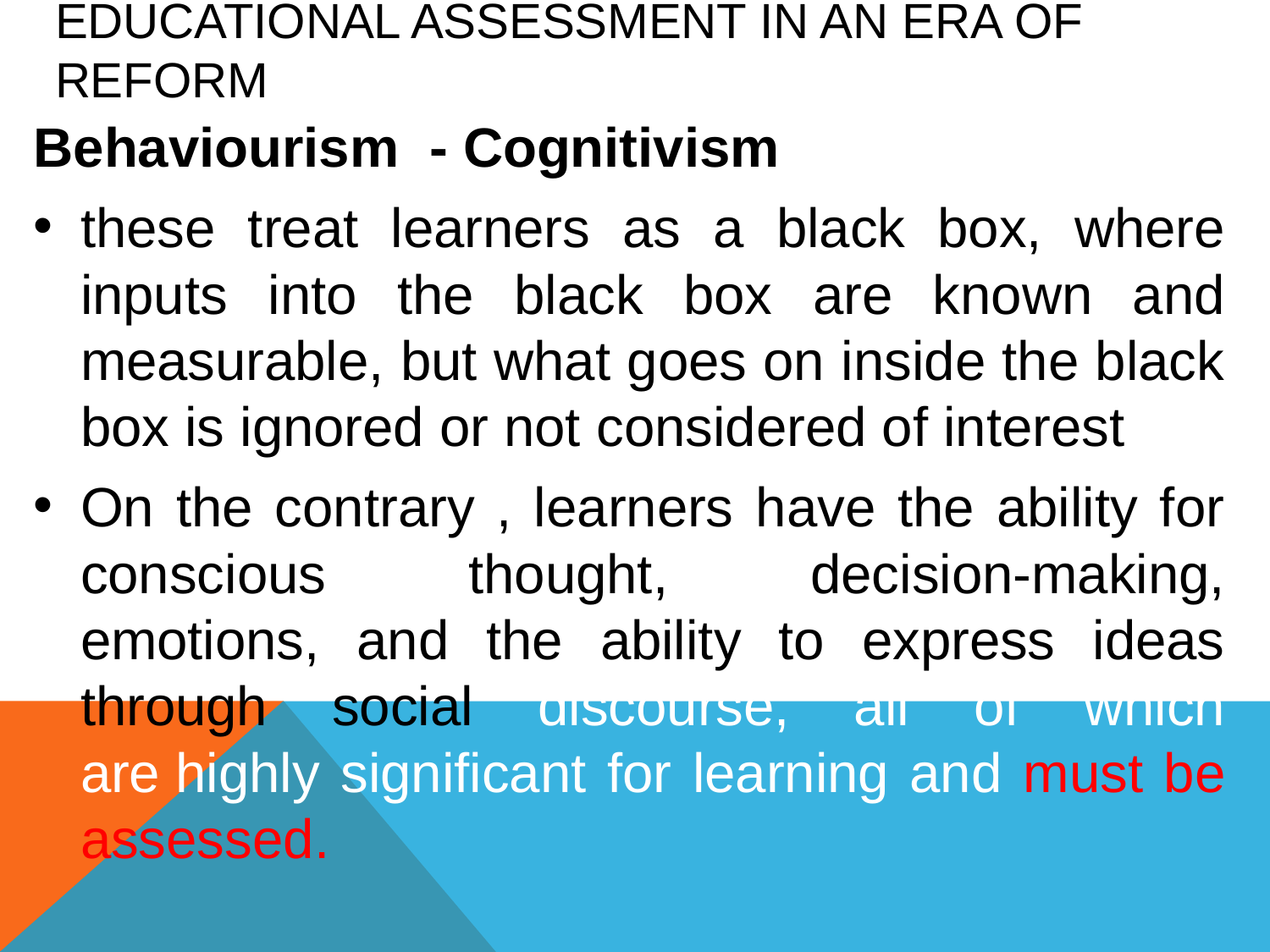

# Educational Assessment in an Era of reform
Behaviourism  - Cognitivism
these treat learners as a black box, where inputs into the black box are known and measurable, but what goes on inside the black box is ignored or not considered of interest
On the contrary , learners have the ability for conscious thought, decision-making, emotions, and the ability to express ideas through social discourse, all of which are highly significant for learning and must be assessed.